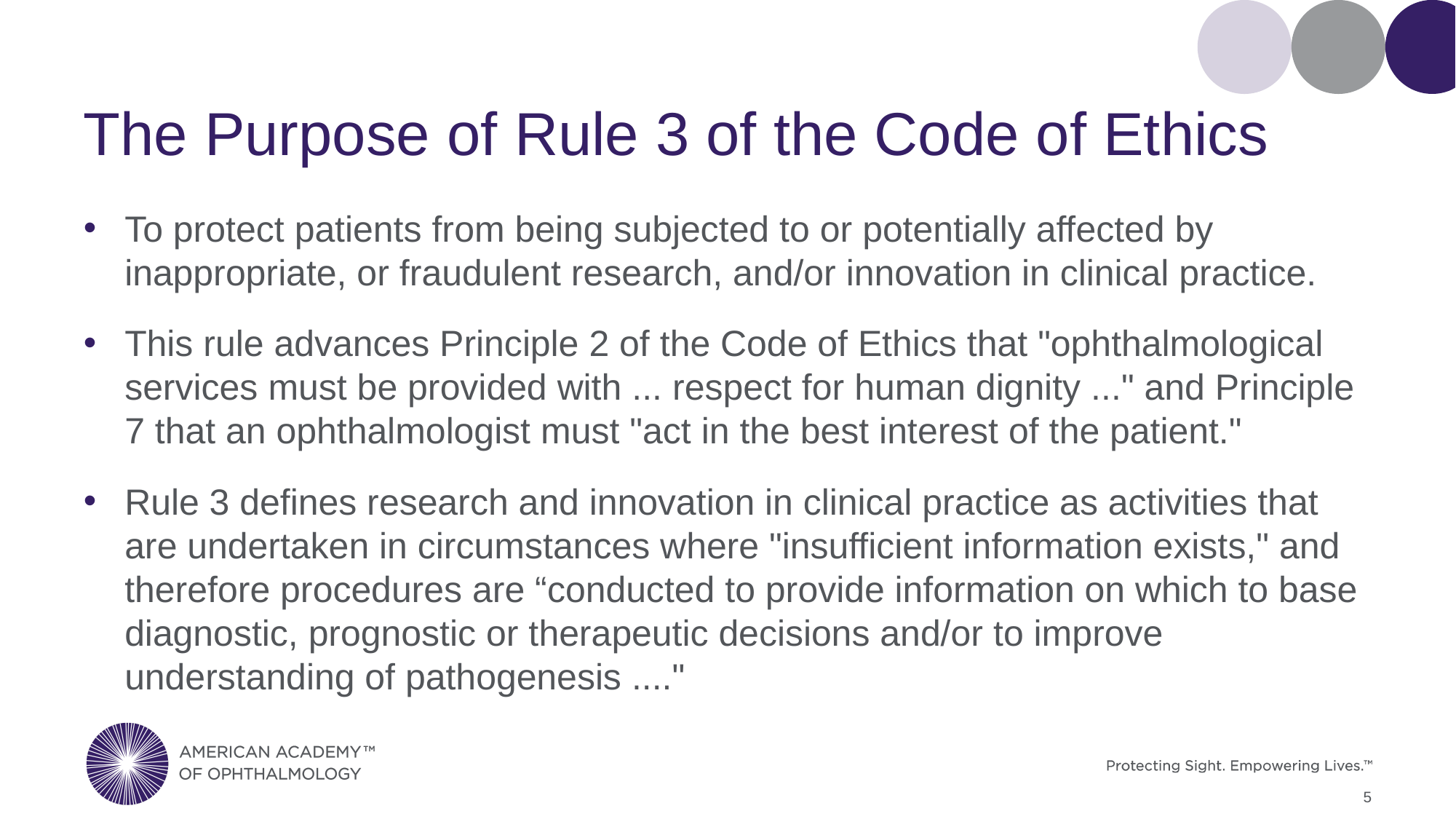

# The Purpose of Rule 3 of the Code of Ethics
To protect patients from being subjected to or potentially affected by inappropriate, or fraudulent research, and/or innovation in clinical practice.
This rule advances Principle 2 of the Code of Ethics that "ophthalmological services must be provided with ... respect for human dignity ..." and Principle 7 that an ophthalmologist must "act in the best interest of the patient."
Rule 3 defines research and innovation in clinical practice as activities that are undertaken in circumstances where "insufficient information exists," and therefore procedures are “conducted to provide information on which to base diagnostic, prognostic or therapeutic decisions and/or to improve understanding of pathogenesis ...."
5